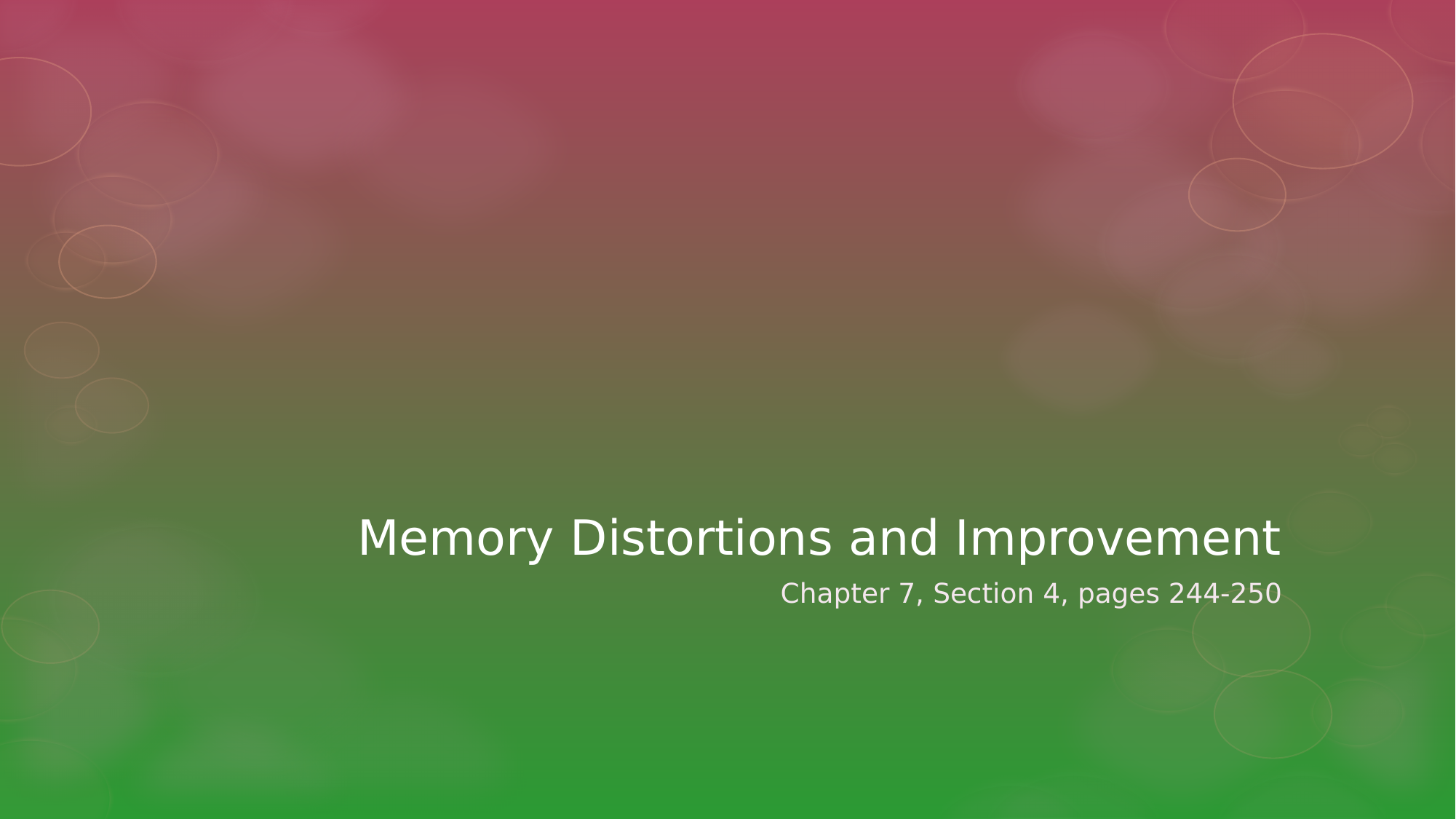

# Memory Distortions and Improvement
Chapter 7, Section 4, pages 244-250